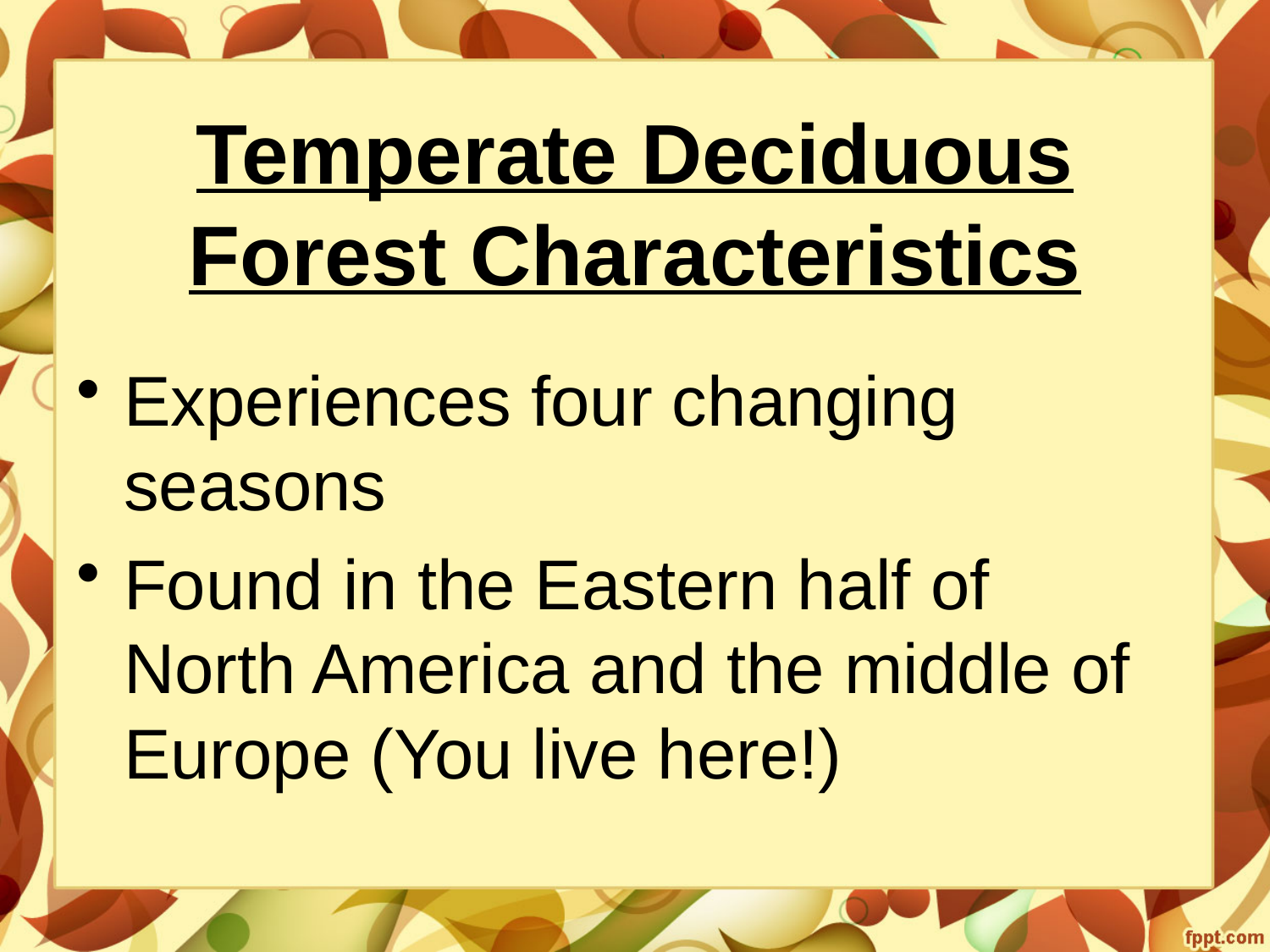

# Temperate Deciduous Forest Characteristics
Experiences four changing seasons
Found in the Eastern half of North America and the middle of Europe (You live here!)